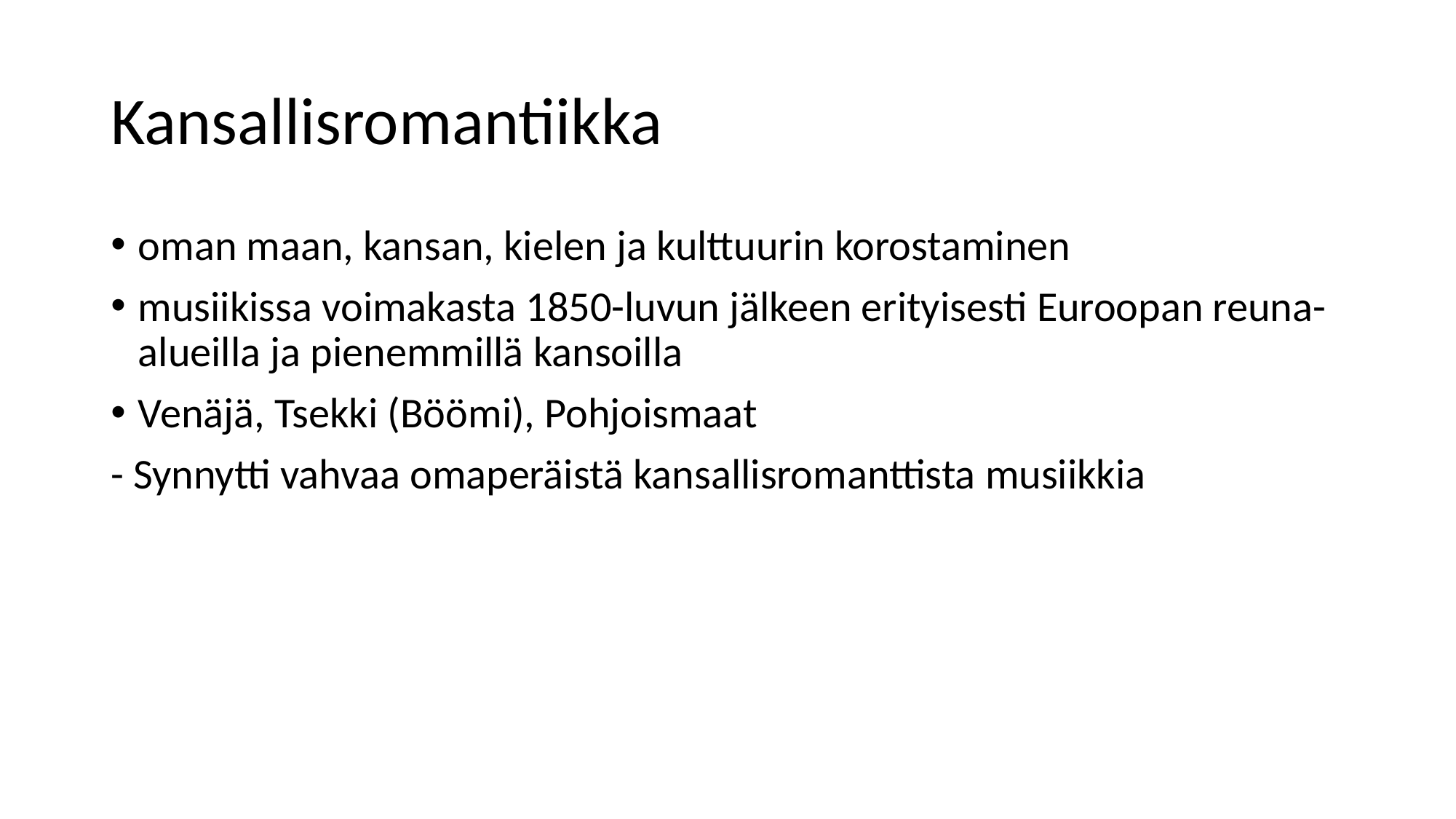

# Kansallisromantiikka
oman maan, kansan, kielen ja kulttuurin korostaminen
musiikissa voimakasta 1850-luvun jälkeen erityisesti Euroopan reuna-alueilla ja pienemmillä kansoilla
Venäjä, Tsekki (Böömi), Pohjoismaat
- Synnytti vahvaa omaperäistä kansallisromanttista musiikkia